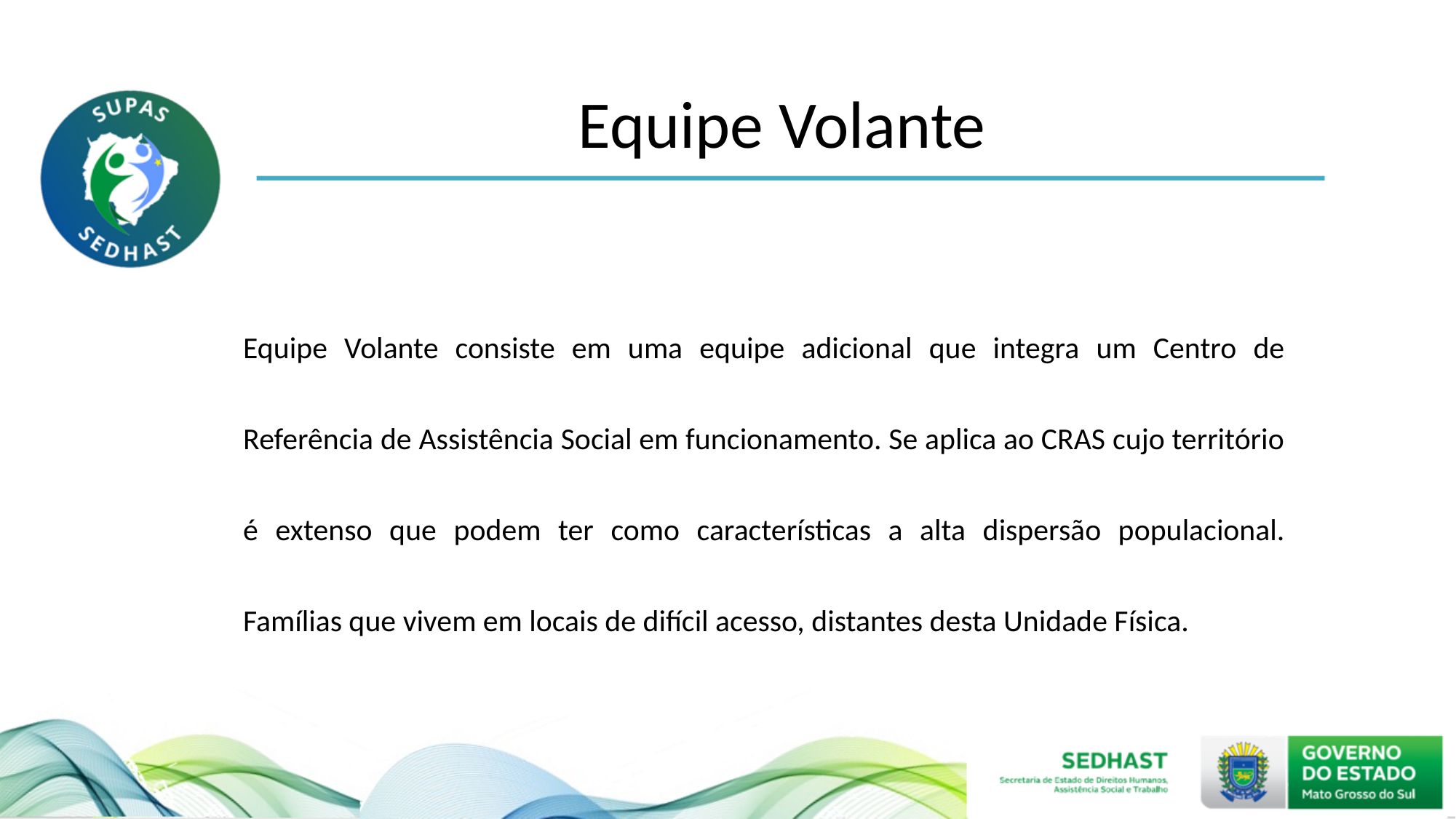

Equipe Volante
Equipe Volante consiste em uma equipe adicional que integra um Centro de Referência de Assistência Social em funcionamento. Se aplica ao CRAS cujo território é extenso que podem ter como características a alta dispersão populacional. Famílias que vivem em locais de difícil acesso, distantes desta Unidade Física.